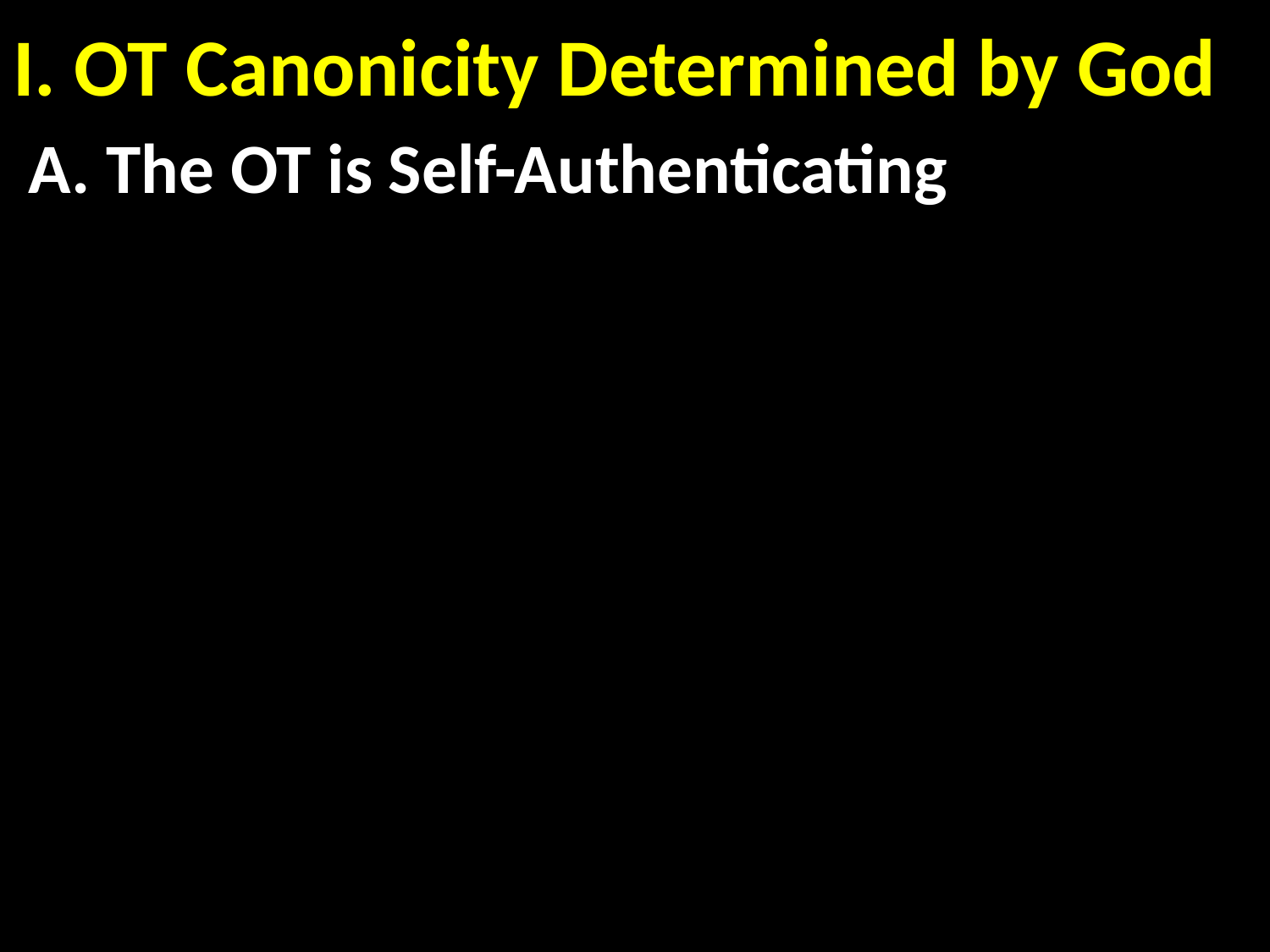

# I. OT Canonicity Determined by God
 A. The OT is Self-Authenticating